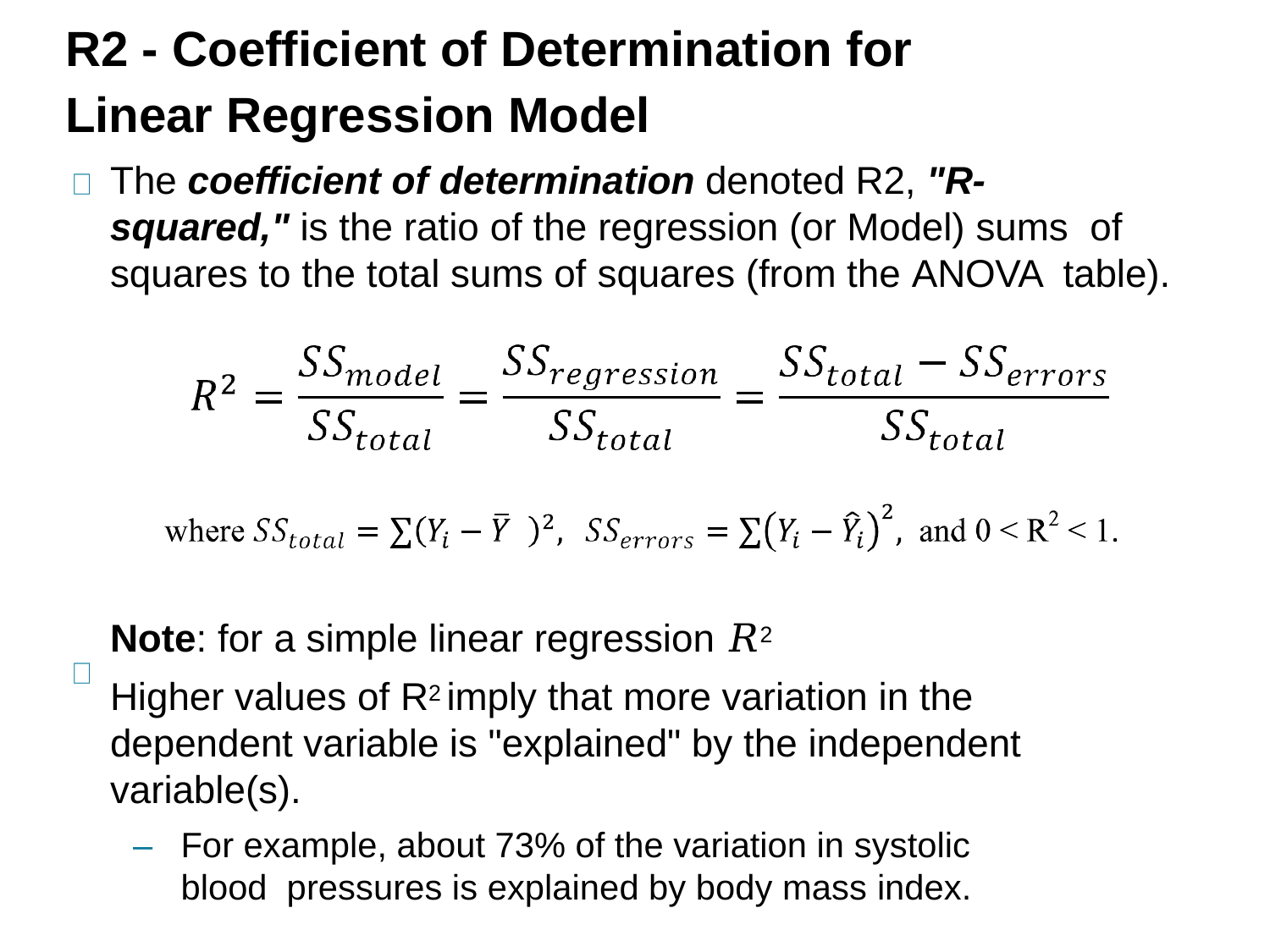

# R2 - Coefficient of Determination for
Linear Regression Model
The coefficient of determination denoted R2, "R-  squared," is the ratio of the regression (or Model) sums  of squares to the total sums of squares (from the ANOVA  table).

Note: for a simple linear regression 𝑅2
Higher values of R2 imply that more variation in the  dependent variable is "explained" by the independent  variable(s).
–	For example, about 73% of the variation in systolic blood  pressures is explained by body mass index.